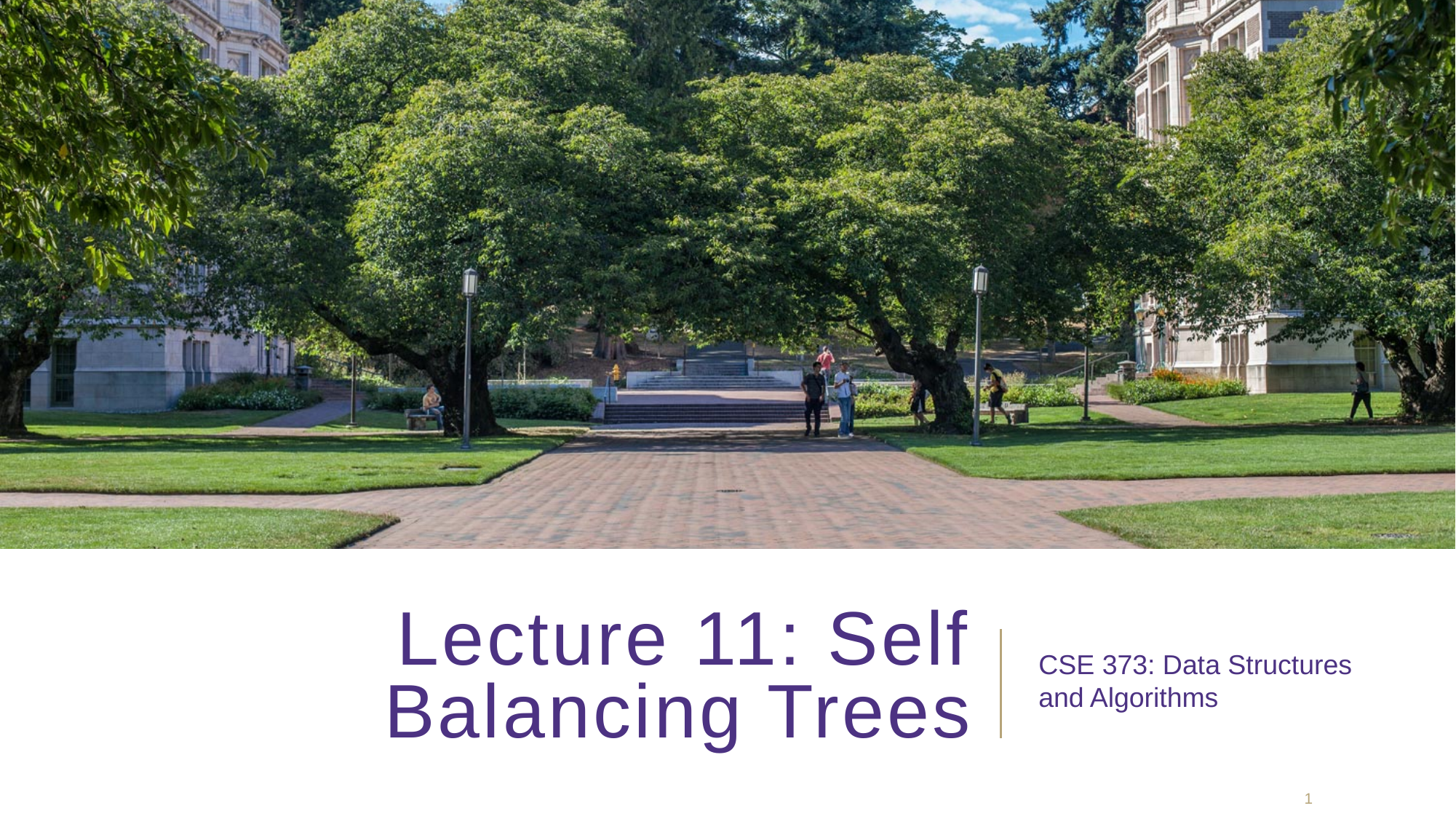

# Lecture 11: Self Balancing Trees
CSE 373: Data Structures and Algorithms
1